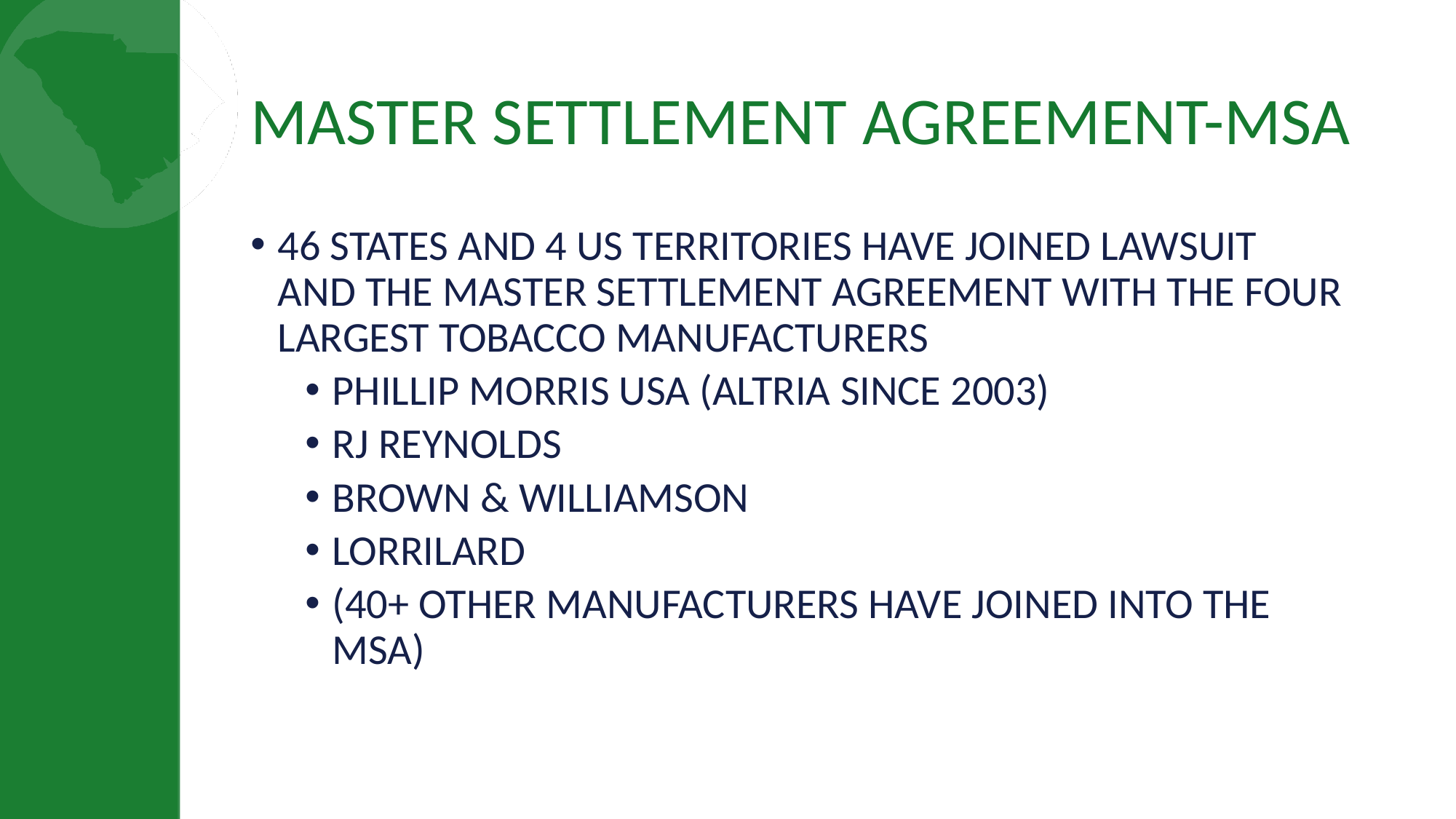

# MASTER SETTLEMENT AGREEMENT-MSA
46 STATES AND 4 US TERRITORIES HAVE JOINED LAWSUIT AND THE MASTER SETTLEMENT AGREEMENT WITH THE FOUR LARGEST TOBACCO MANUFACTURERS
PHILLIP MORRIS USA (ALTRIA SINCE 2003)
RJ REYNOLDS
BROWN & WILLIAMSON
LORRILARD
(40+ OTHER MANUFACTURERS HAVE JOINED INTO THE MSA)